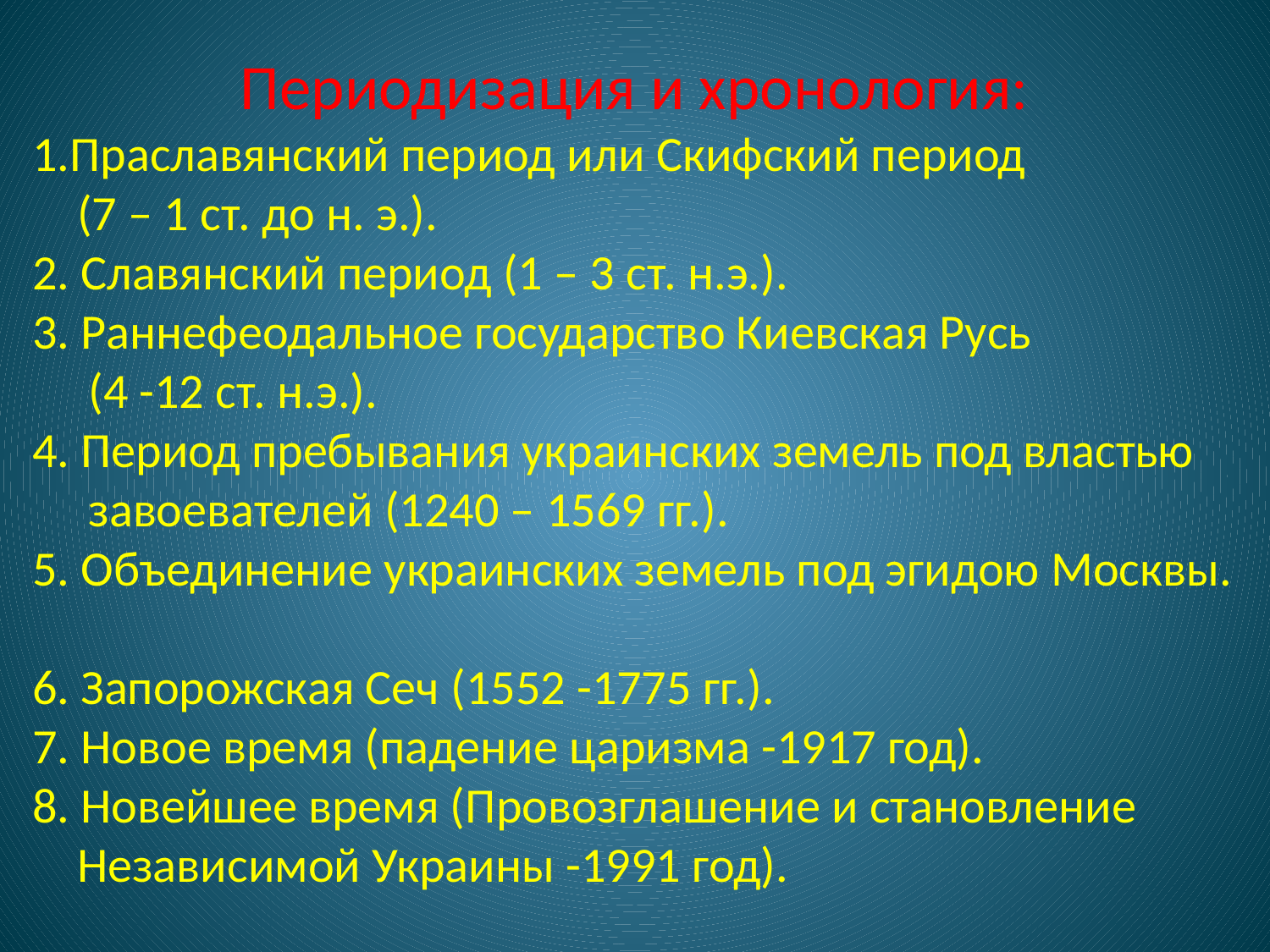

Периодизация и хронология:
1.Праславянский период или Скифский период
    (7 – 1 ст. до н. э.).
2. Славянский период (1 – 3 ст. н.э.).
3. Раннефеодальное государство Киевская Русь
     (4 -12 ст. н.э.).
4. Период пребывания украинских земель под властью
     завоевателей (1240 – 1569 гг.).
5. Объединение украинских земель под эгидою Москвы.

6. Запорожская Сеч (1552 -1775 гг.).
7. Новое время (падение царизма -1917 год).
8. Новейшее время (Провозглашение и становление
    Независимой Украины -1991 год).